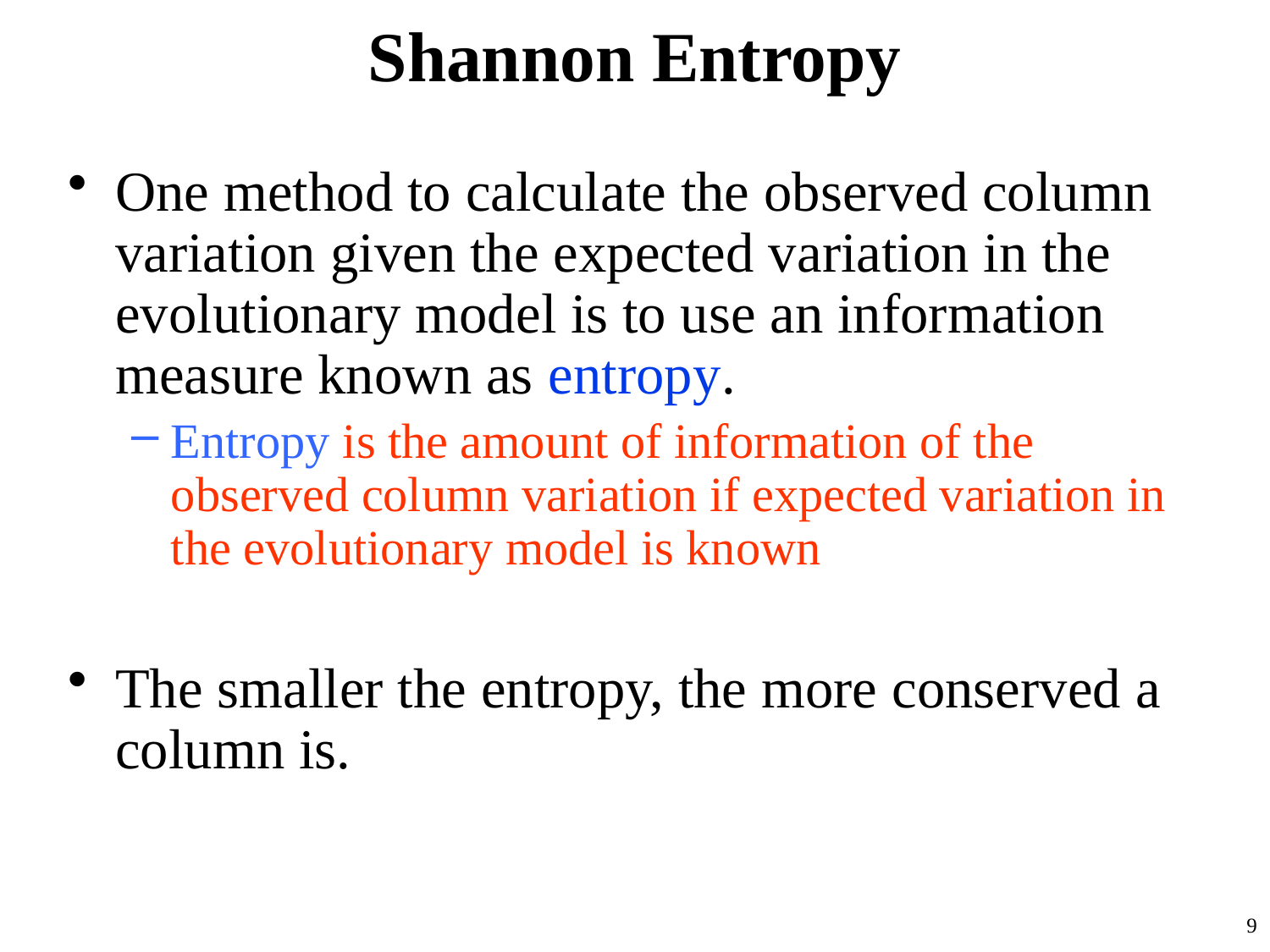

# Shannon Entropy
One method to calculate the observed column variation given the expected variation in the evolutionary model is to use an information measure known as entropy.
Entropy is the amount of information of the observed column variation if expected variation in the evolutionary model is known

The smaller the entropy, the more conserved a column is.
9